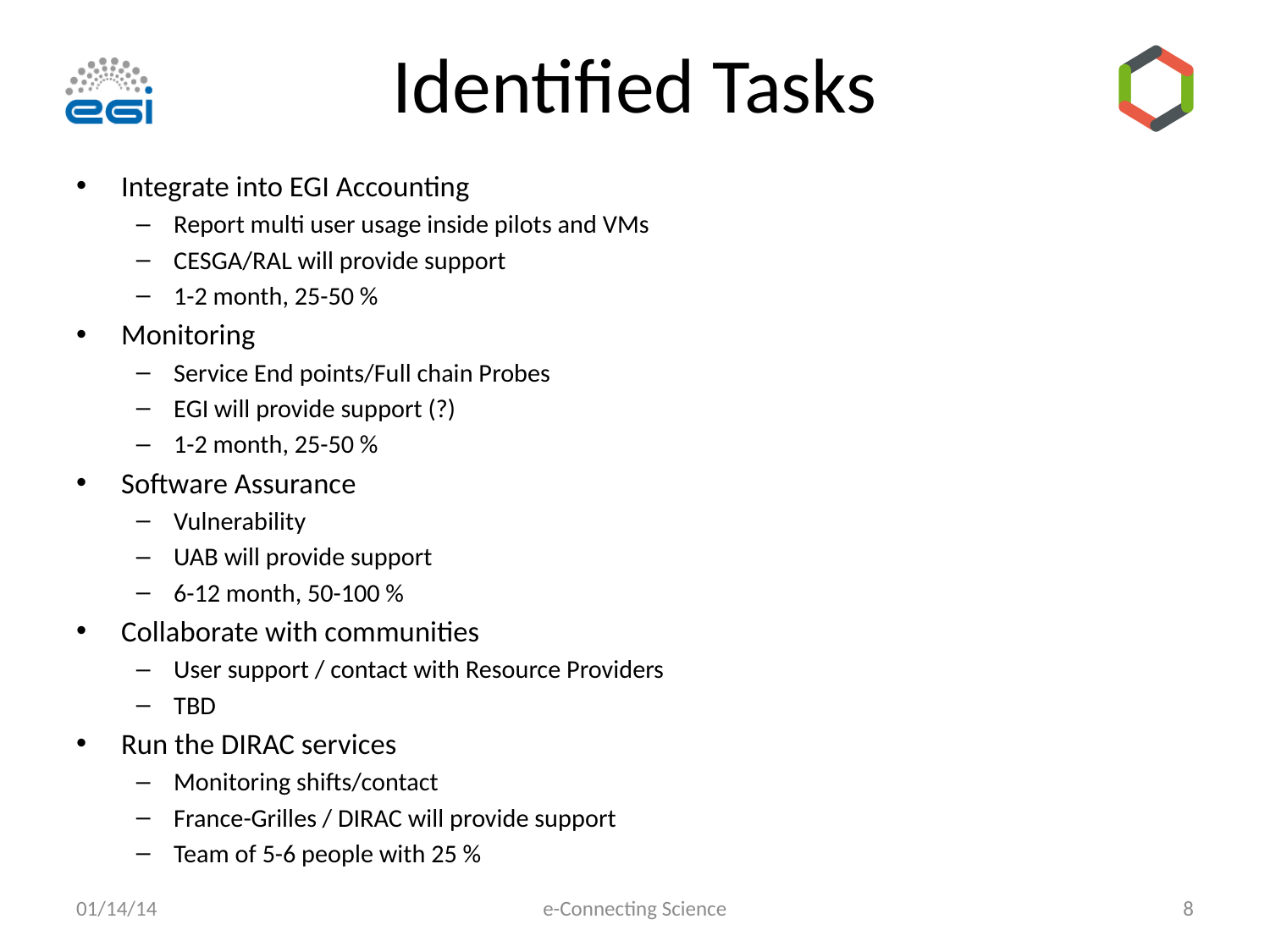

# Identified Tasks
Integrate into EGI Accounting
Report multi user usage inside pilots and VMs
CESGA/RAL will provide support
1-2 month, 25-50 %
Monitoring
Service End points/Full chain Probes
EGI will provide support (?)
1-2 month, 25-50 %
Software Assurance
Vulnerability
UAB will provide support
6-12 month, 50-100 %
Collaborate with communities
User support / contact with Resource Providers
TBD
Run the DIRAC services
Monitoring shifts/contact
France-Grilles / DIRAC will provide support
Team of 5-6 people with 25 %
01/14/14
e-Connecting Science
8